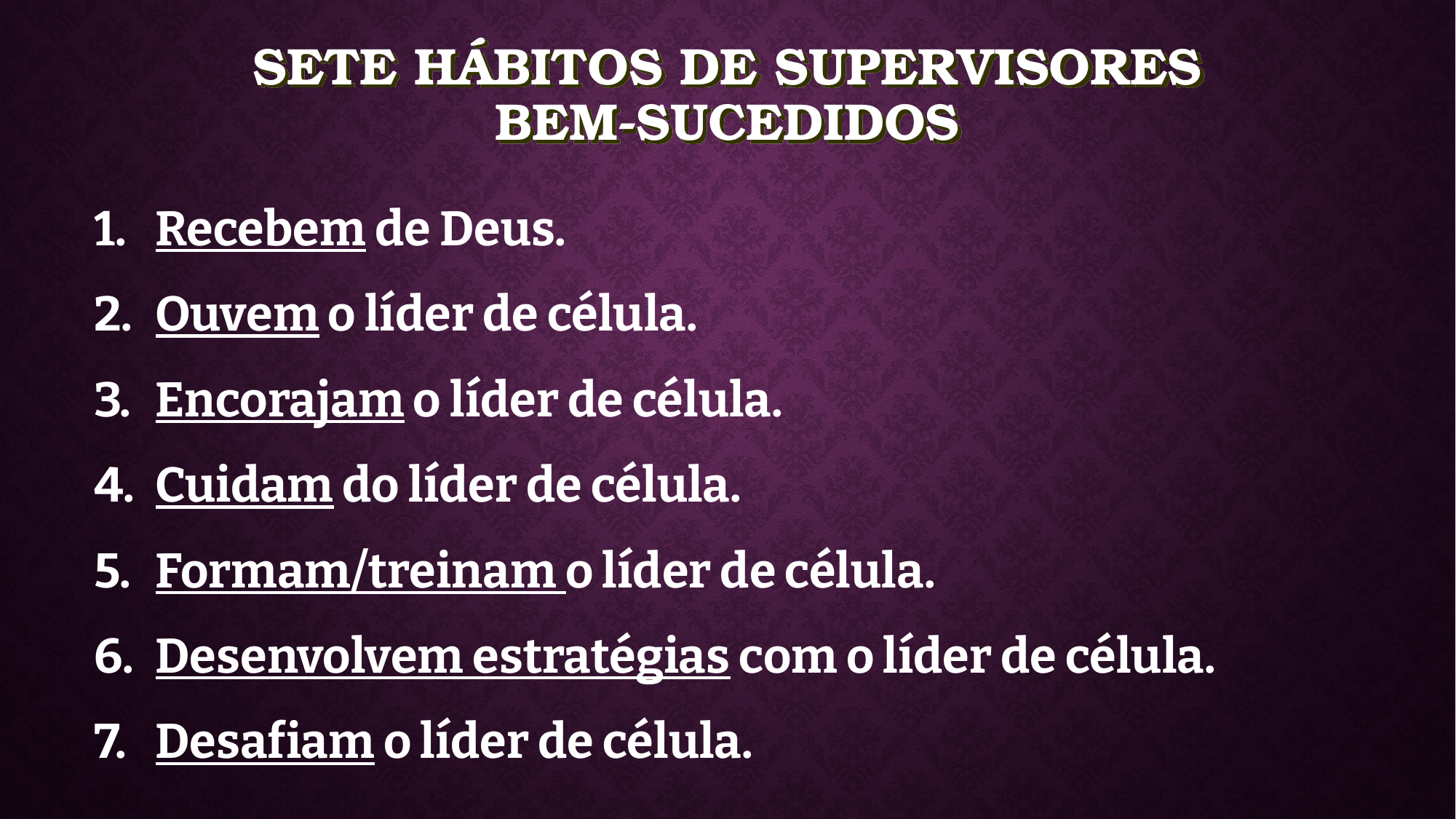

# SETE HÁBITOS DE SUPERVISORES BEM-SUCEDIDOS
Recebem de Deus.
Ouvem o líder de célula.
Encorajam o líder de célula.
Cuidam do líder de célula.
Formam/treinam o líder de célula.
Desenvolvem estratégias com o líder de célula.
Desafiam o líder de célula.